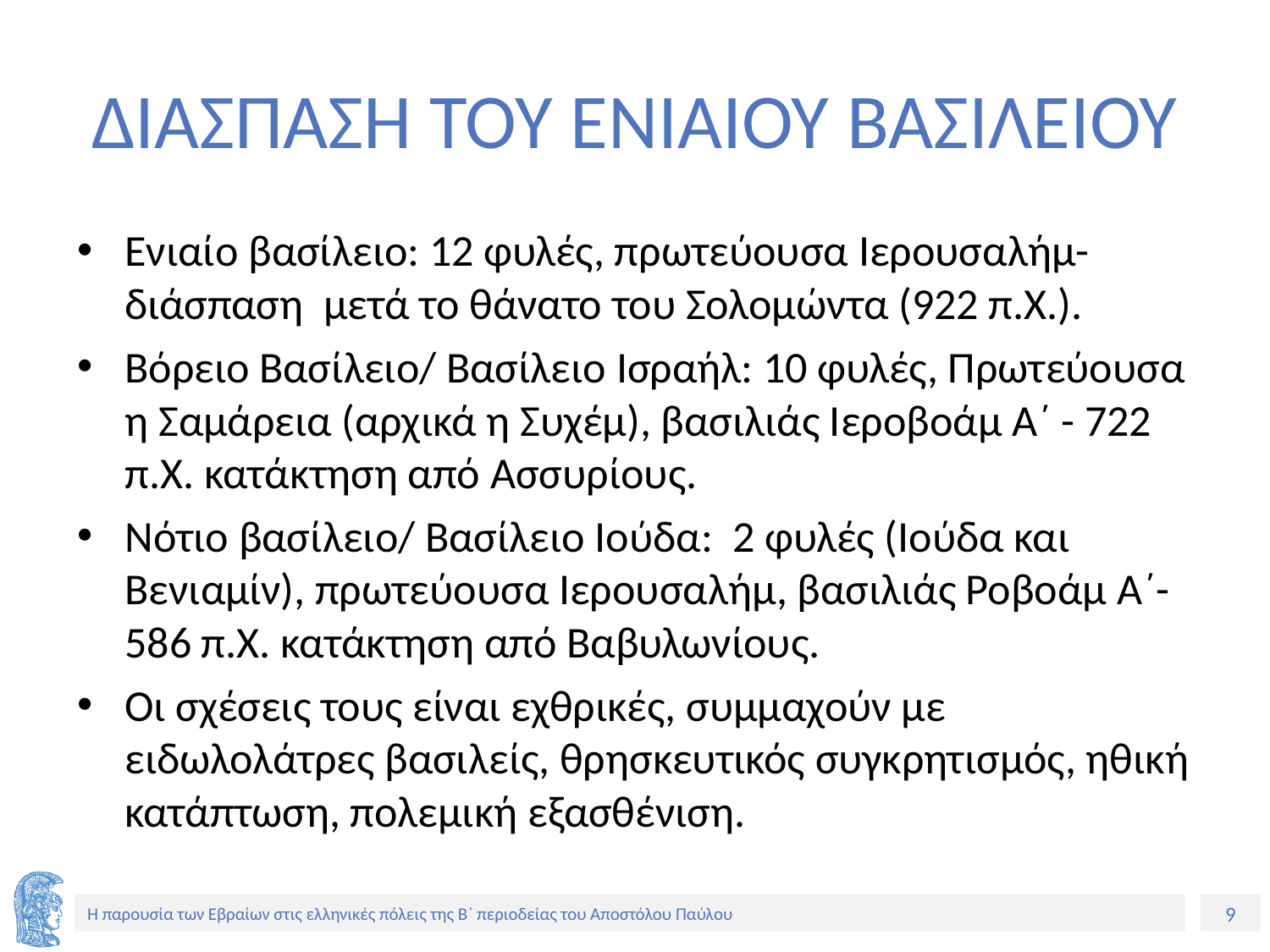

# ΔΙΑΣΠΑΣΗ ΤΟΥ ΕΝΙΑΙΟΥ ΒΑΣΙΛΕΙΟΥ
Ενιαίο βασίλειο: 12 φυλές, πρωτεύουσα Ιερουσαλήμ-διάσπαση  μετά το θάνατο του Σολομώντα (922 π.Χ.).
Βόρειο Βασίλειο/ Βασίλειο Ισραήλ: 10 φυλές, Πρωτεύουσα η Σαμάρεια (αρχικά η Συχέμ), βασιλιάς Ιεροβοάμ Α΄ - 722 π.Χ. κατάκτηση από Ασσυρίους.
Νότιο βασίλειο/ Βασίλειο Ιούδα:  2 φυλές (Ιούδα και Βενιαμίν), πρωτεύουσα Ιερουσαλήμ, βασιλιάς Ροβοάμ Α΄- 586 π.Χ. κατάκτηση από Βαβυλωνίους.
Οι σχέσεις τους είναι εχθρικές, συμμαχούν με ειδωλολάτρες βασιλείς, θρησκευτικός συγκρητισμός, ηθική κατάπτωση, πολεμική εξασθένιση.